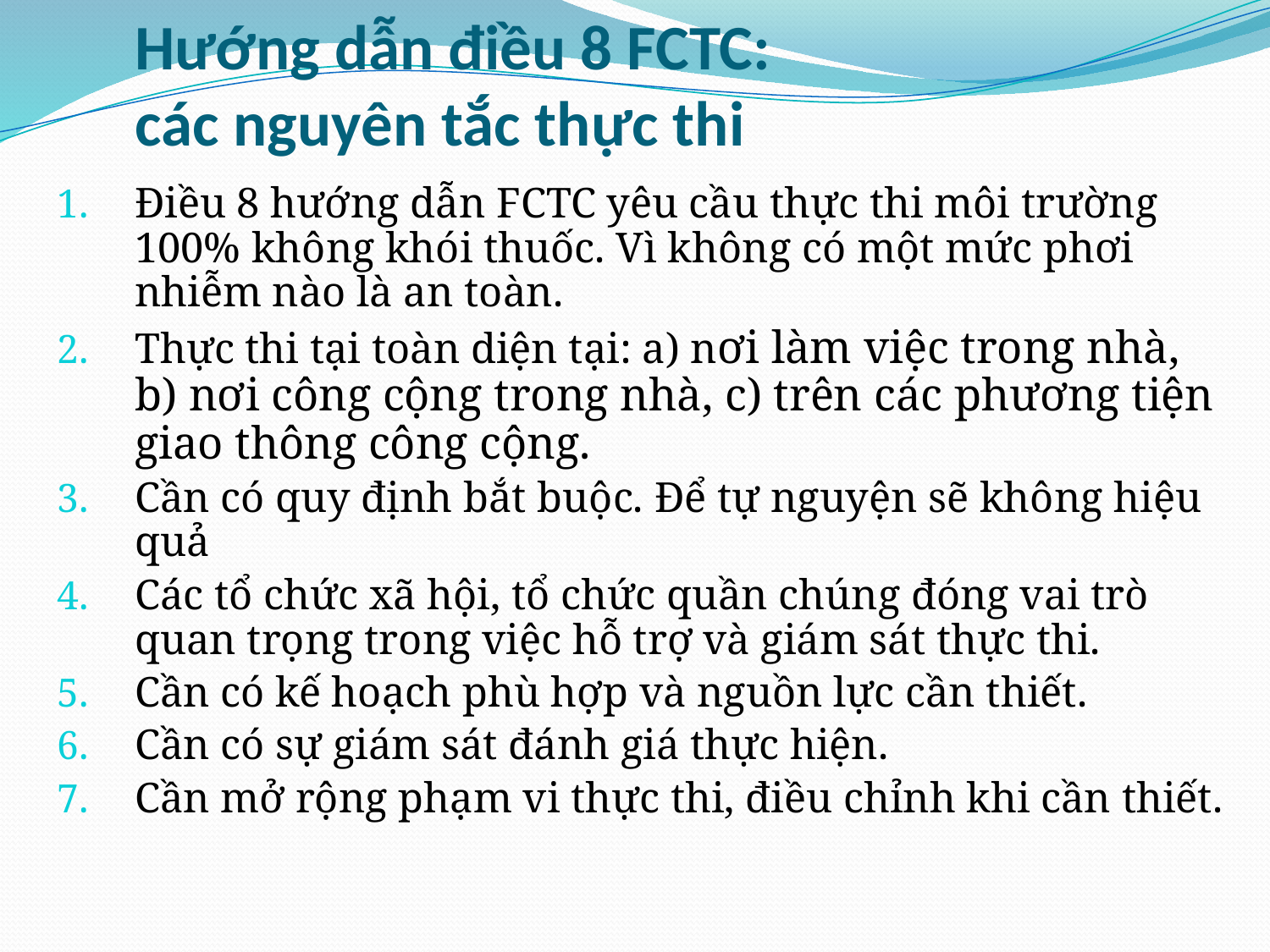

# Hướng dẫn điều 8 FCTC: các nguyên tắc thực thi
Điều 8 hướng dẫn FCTC yêu cầu thực thi môi trường 100% không khói thuốc. Vì không có một mức phơi nhiễm nào là an toàn.
Thực thi tại toàn diện tại: a) nơi làm việc trong nhà, b) nơi công cộng trong nhà, c) trên các phương tiện giao thông công cộng.
Cần có quy định bắt buộc. Để tự nguyện sẽ không hiệu quả
Các tổ chức xã hội, tổ chức quần chúng đóng vai trò quan trọng trong việc hỗ trợ và giám sát thực thi.
Cần có kế hoạch phù hợp và nguồn lực cần thiết.
Cần có sự giám sát đánh giá thực hiện.
Cần mở rộng phạm vi thực thi, điều chỉnh khi cần thiết.